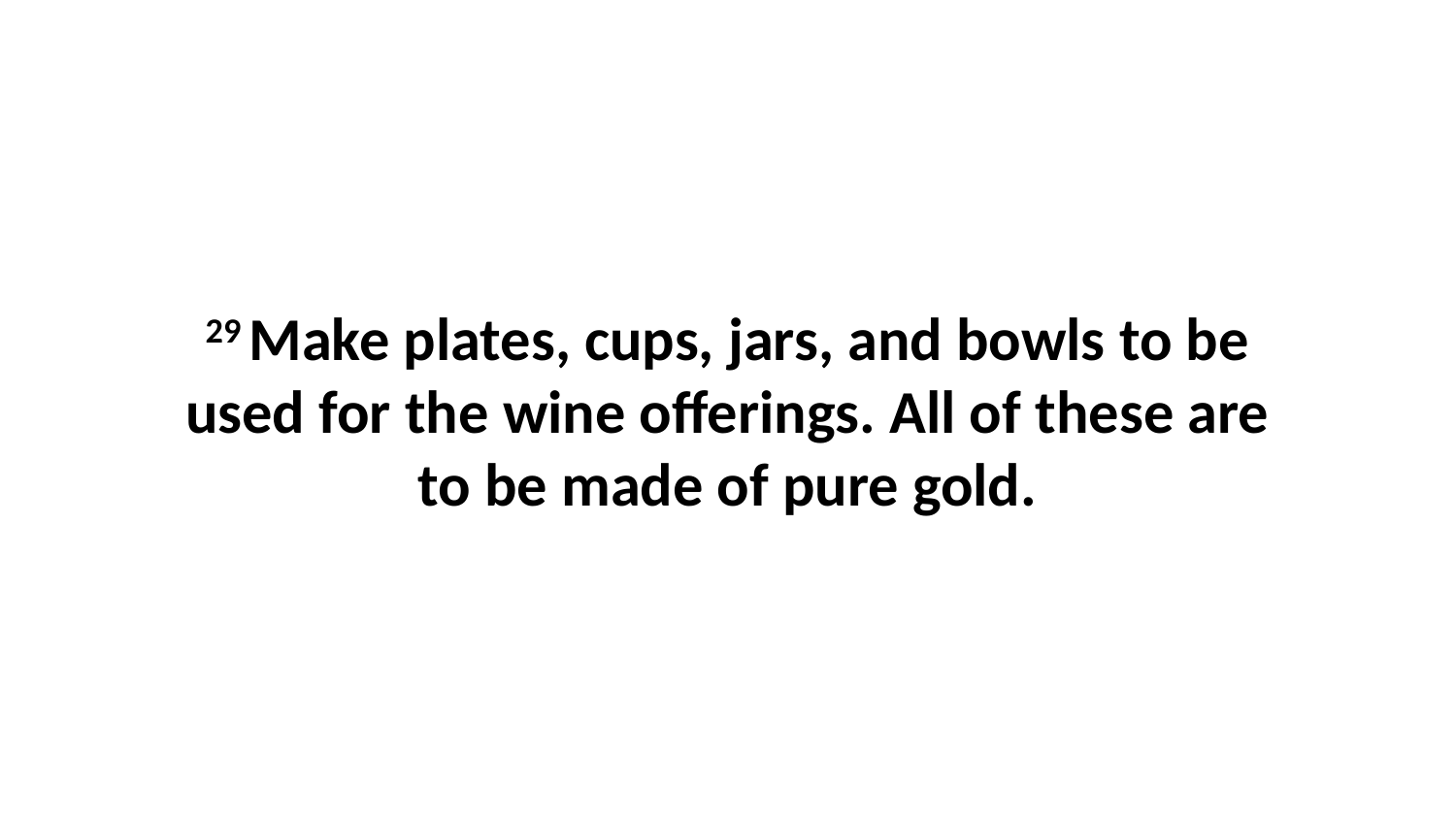

29 Make plates, cups, jars, and bowls to be used for the wine offerings. All of these are to be made of pure gold.